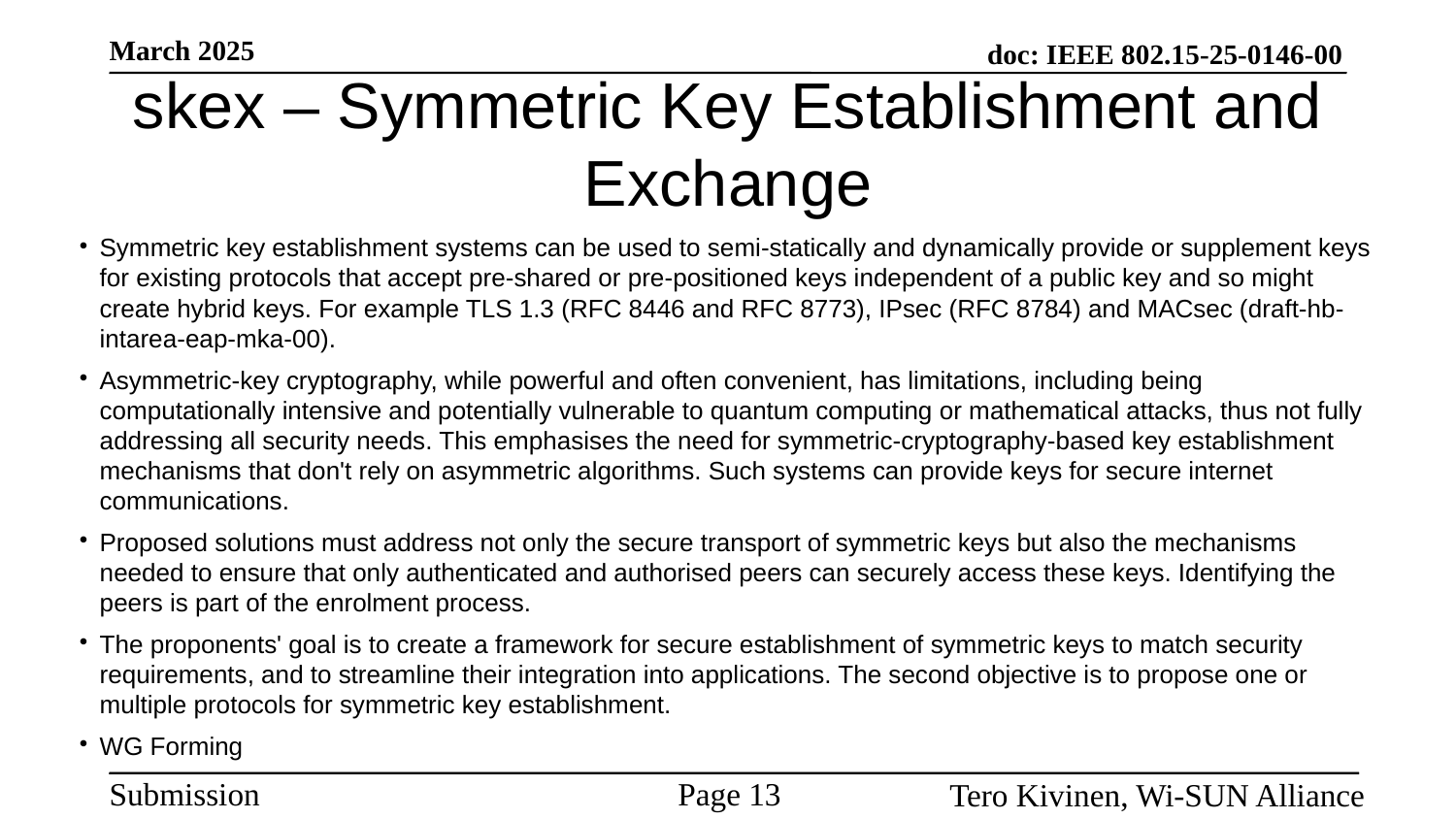

# skex – Symmetric Key Establishment and Exchange
Symmetric key establishment systems can be used to semi-statically and dynamically provide or supplement keys for existing protocols that accept pre-shared or pre-positioned keys independent of a public key and so might create hybrid keys. For example TLS 1.3 (RFC 8446 and RFC 8773), IPsec (RFC 8784) and MACsec (draft-hb-intarea-eap-mka-00).
Asymmetric-key cryptography, while powerful and often convenient, has limitations, including being computationally intensive and potentially vulnerable to quantum computing or mathematical attacks, thus not fully addressing all security needs. This emphasises the need for symmetric-cryptography-based key establishment mechanisms that don't rely on asymmetric algorithms. Such systems can provide keys for secure internet communications.
Proposed solutions must address not only the secure transport of symmetric keys but also the mechanisms needed to ensure that only authenticated and authorised peers can securely access these keys. Identifying the peers is part of the enrolment process.
The proponents' goal is to create a framework for secure establishment of symmetric keys to match security requirements, and to streamline their integration into applications. The second objective is to propose one or multiple protocols for symmetric key establishment.
WG Forming